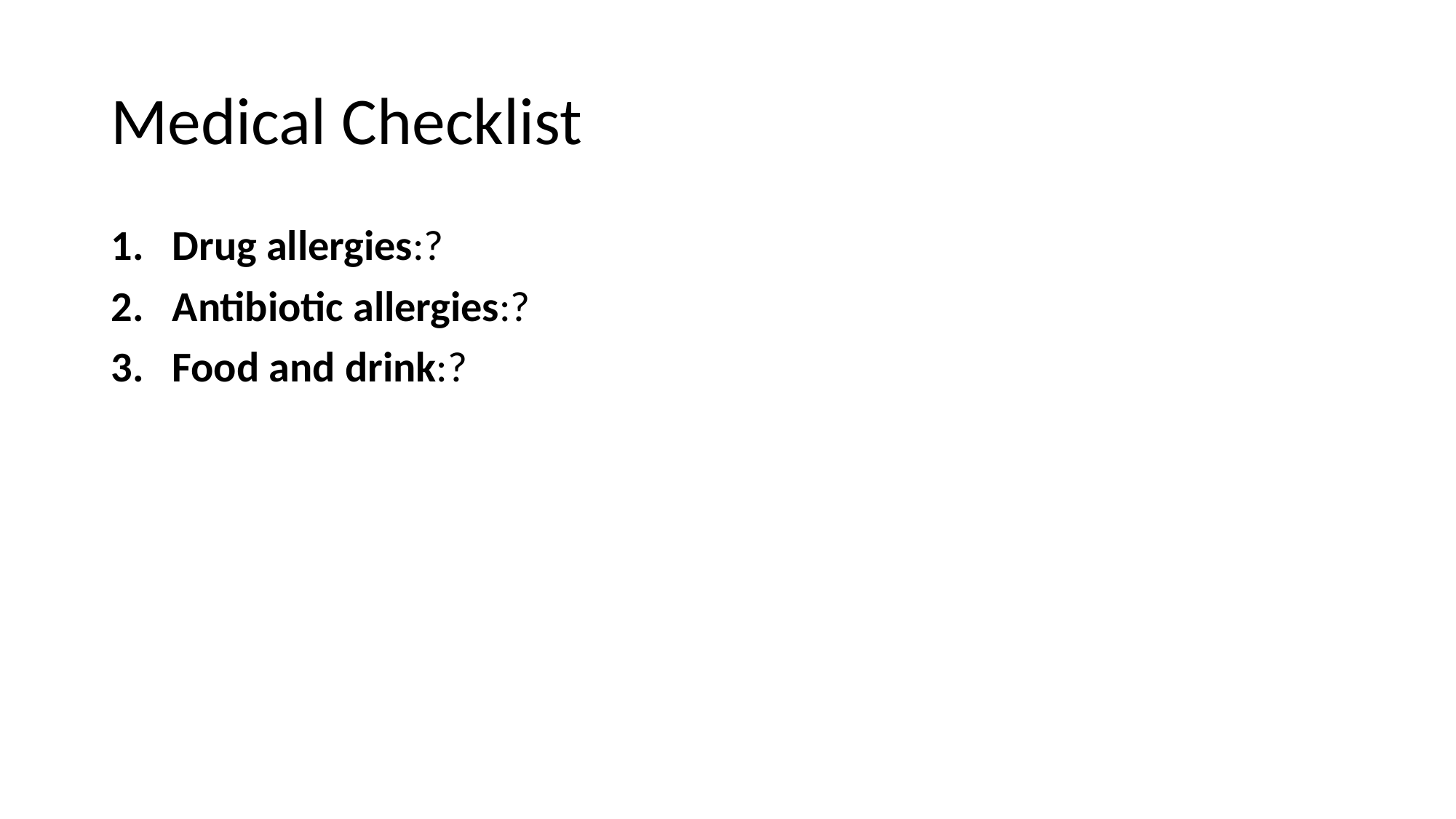

# Medical Checklist
Drug allergies:?
Antibiotic allergies:?
Food and drink:?